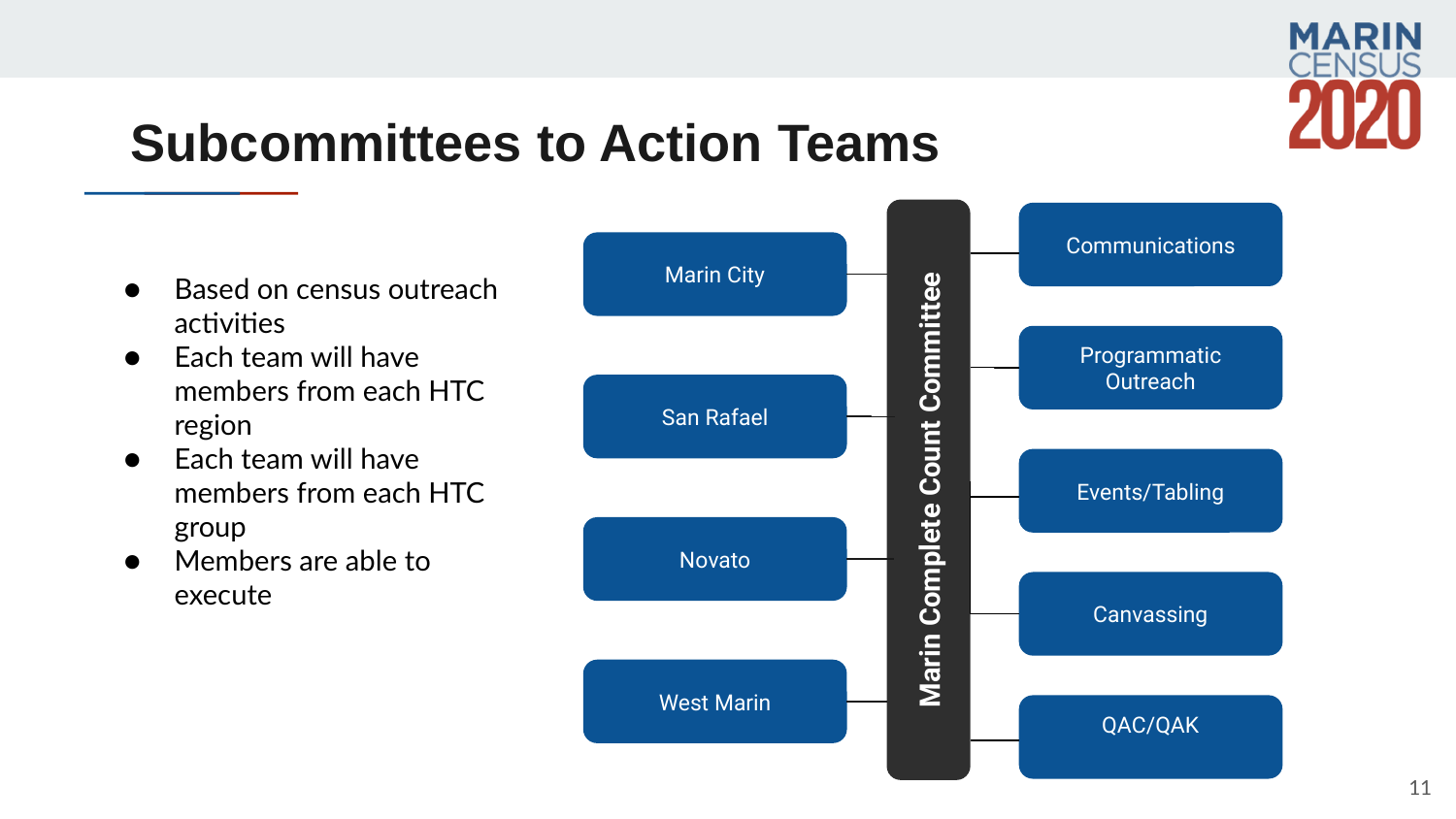

# Subcommittees to Action Teams
Communications
Marin City
Based on census outreach activities
Each team will have members from each HTC region
Each team will have members from each HTC group
Members are able to execute

Programmatic Outreach
San Rafael
Marin Complete Count Committee
Events/Tabling
Novato
Canvassing
West Marin
QAC/QAK

11